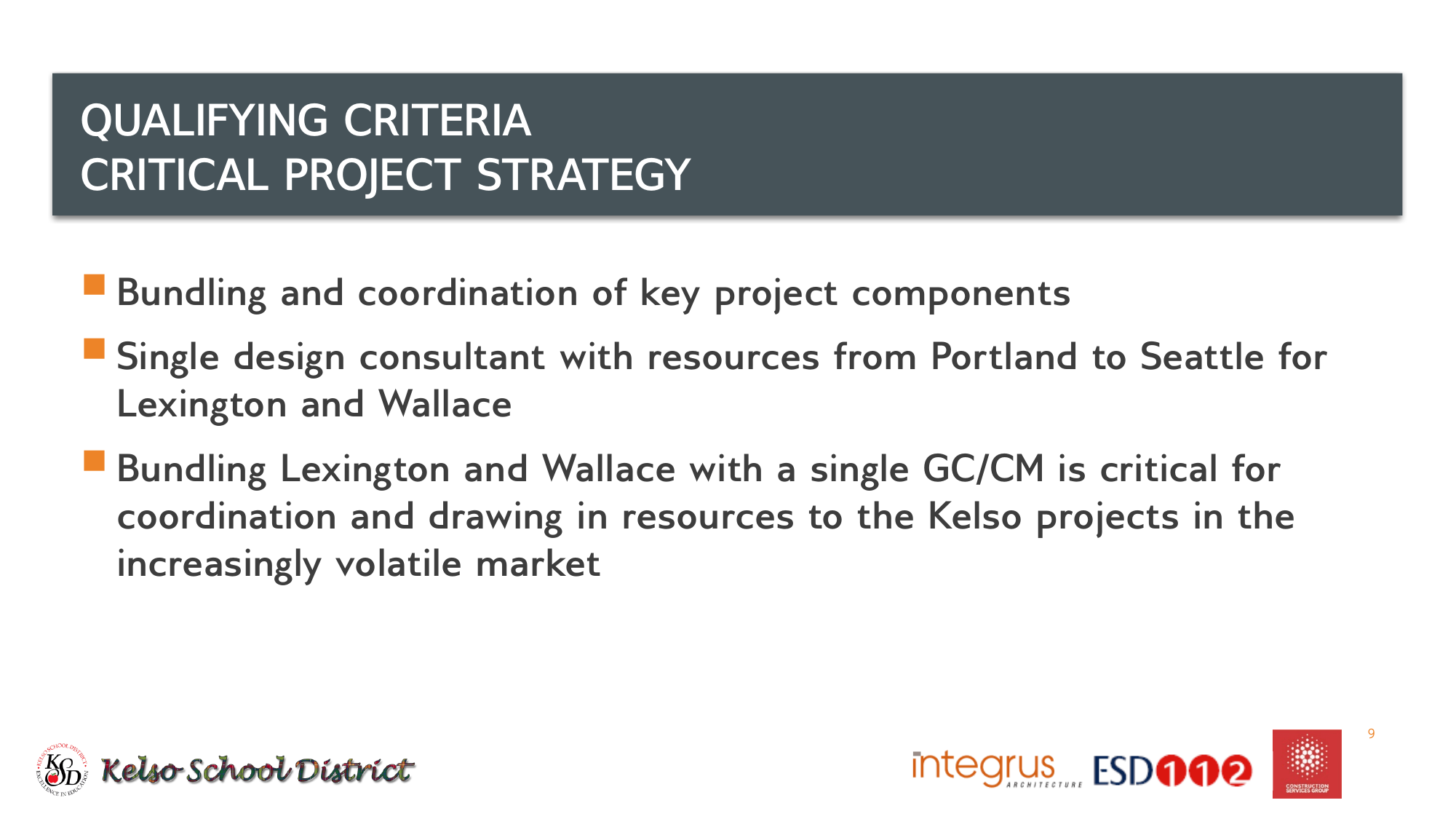

# Qualifying criteria Critical project strategy
Bundling and coordination of key project components
Single design consultant with resources from Portland to Seattle for Lexington and Wallace
Bundling Lexington and Wallace with a single GC/CM is critical for coordination and drawing in resources to the Kelso projects in the increasingly volatile market
9